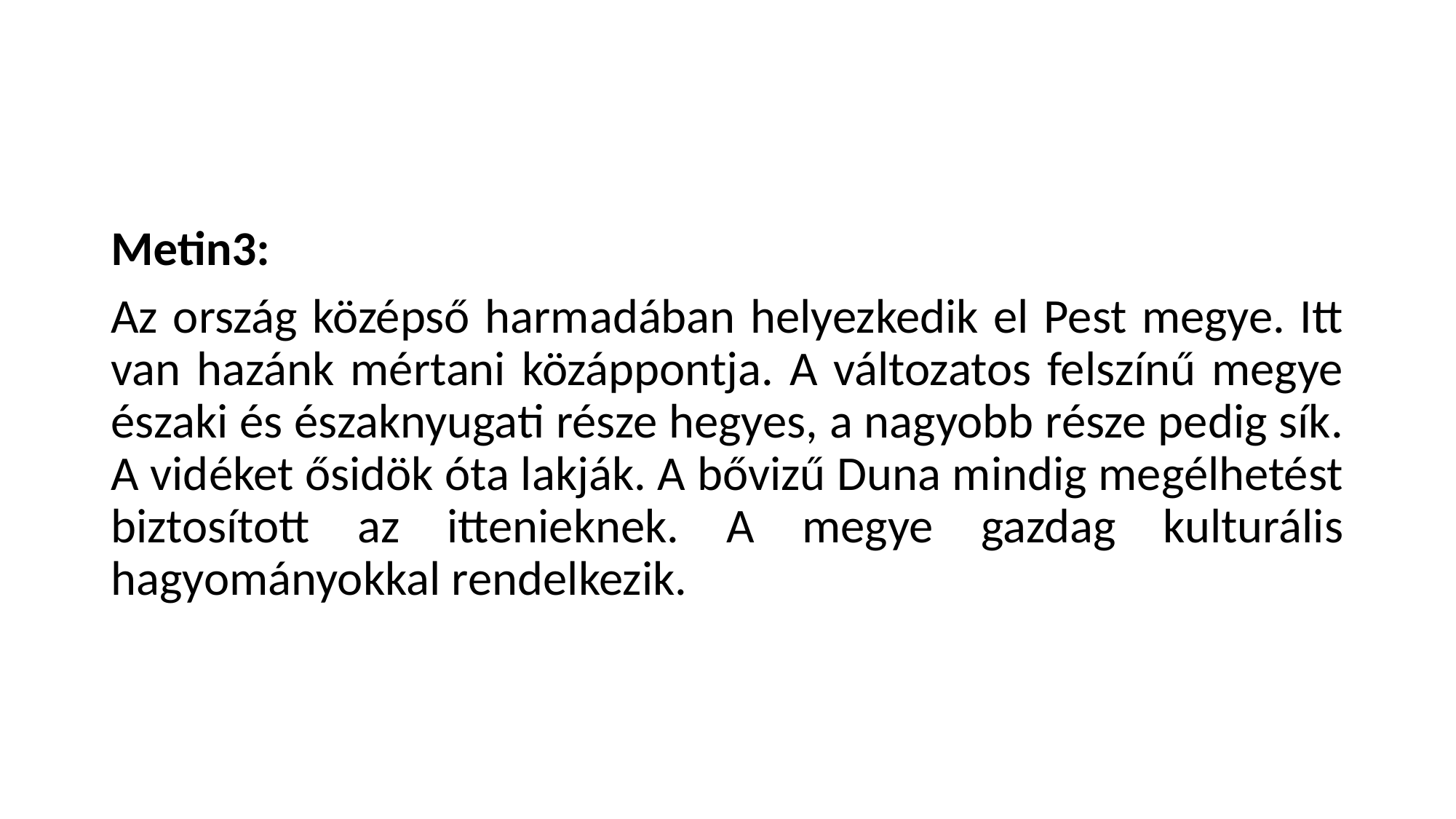

Metin3:
Az ország középső harmadában helyezkedik el Pest megye. Itt van hazánk mértani közáppontja. A változatos felszínű megye északi és északnyugati része hegyes, a nagyobb része pedig sík. A vidéket ősidök óta lakják. A bővizű Duna mindig megélhetést biztosított az ittenieknek. A megye gazdag kulturális hagyományokkal rendelkezik.